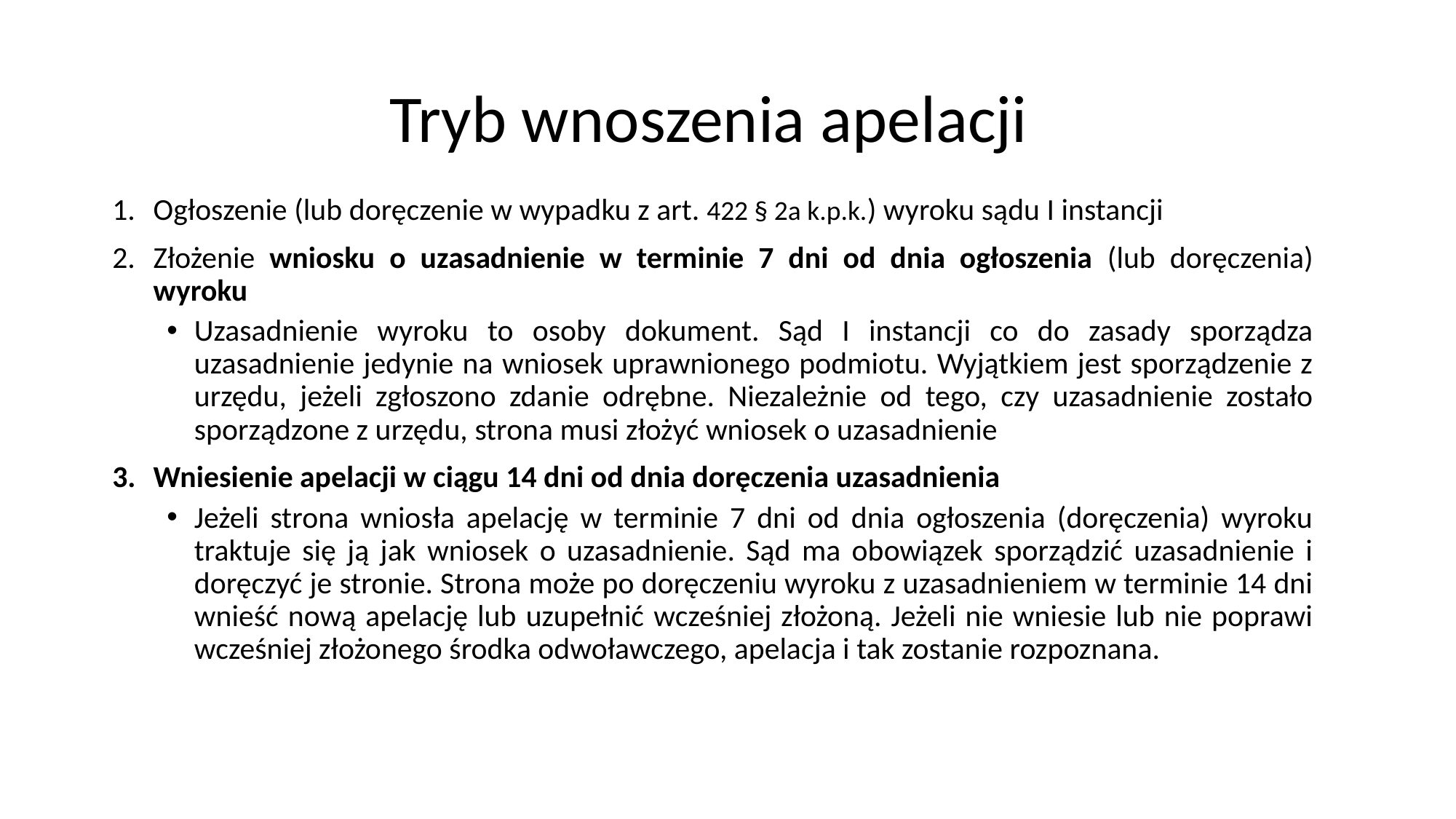

# Tryb wnoszenia apelacji
Ogłoszenie (lub doręczenie w wypadku z art. 422 § 2a k.p.k.) wyroku sądu I instancji
Złożenie wniosku o uzasadnienie w terminie 7 dni od dnia ogłoszenia (lub doręczenia) wyroku
Uzasadnienie wyroku to osoby dokument. Sąd I instancji co do zasady sporządza uzasadnienie jedynie na wniosek uprawnionego podmiotu. Wyjątkiem jest sporządzenie z urzędu, jeżeli zgłoszono zdanie odrębne. Niezależnie od tego, czy uzasadnienie zostało sporządzone z urzędu, strona musi złożyć wniosek o uzasadnienie
Wniesienie apelacji w ciągu 14 dni od dnia doręczenia uzasadnienia
Jeżeli strona wniosła apelację w terminie 7 dni od dnia ogłoszenia (doręczenia) wyroku traktuje się ją jak wniosek o uzasadnienie. Sąd ma obowiązek sporządzić uzasadnienie i doręczyć je stronie. Strona może po doręczeniu wyroku z uzasadnieniem w terminie 14 dni wnieść nową apelację lub uzupełnić wcześniej złożoną. Jeżeli nie wniesie lub nie poprawi wcześniej złożonego środka odwoławczego, apelacja i tak zostanie rozpoznana.